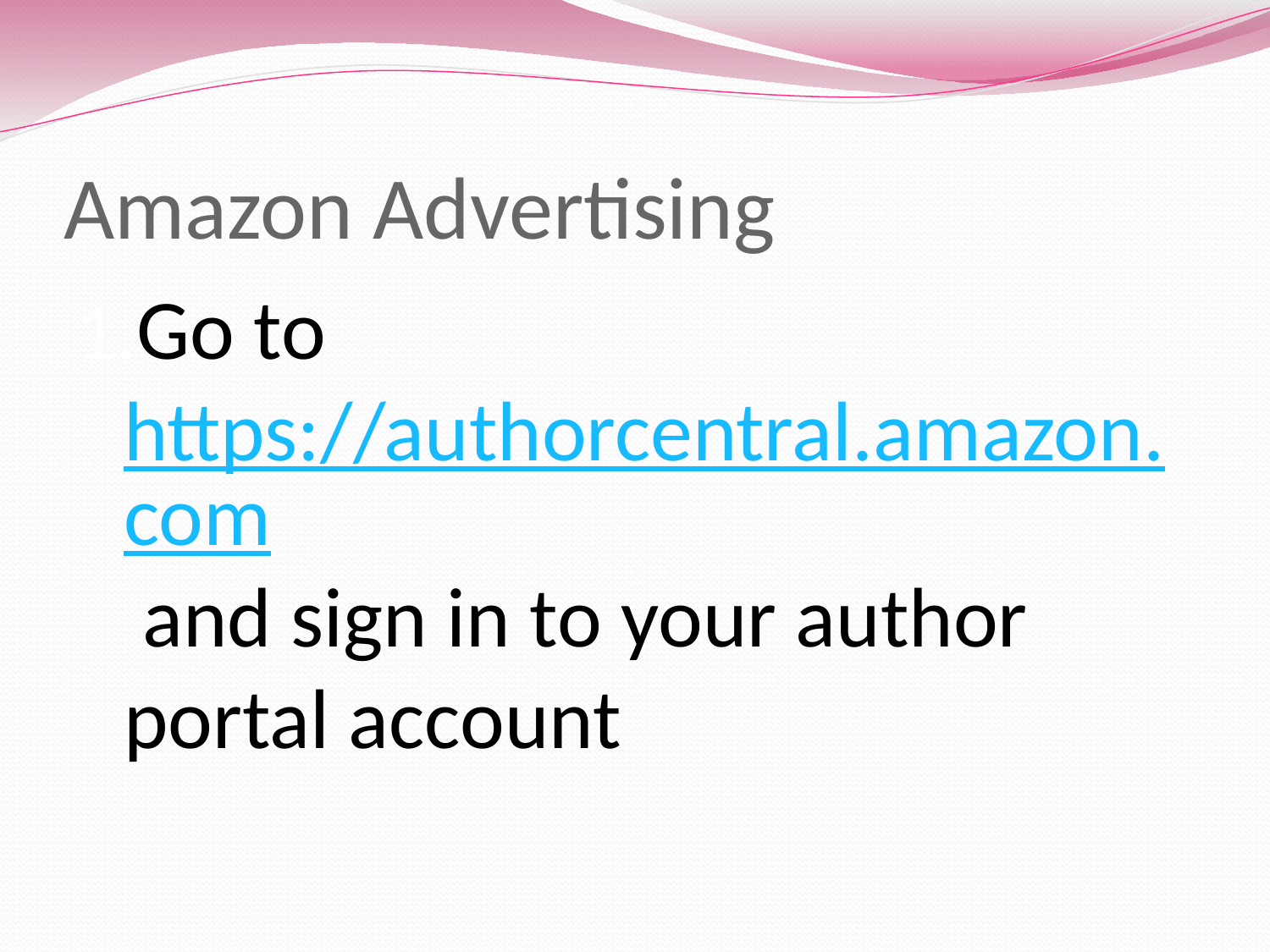

# Amazon Advertising
Go to https://authorcentral.amazon.com and sign in to your author portal account